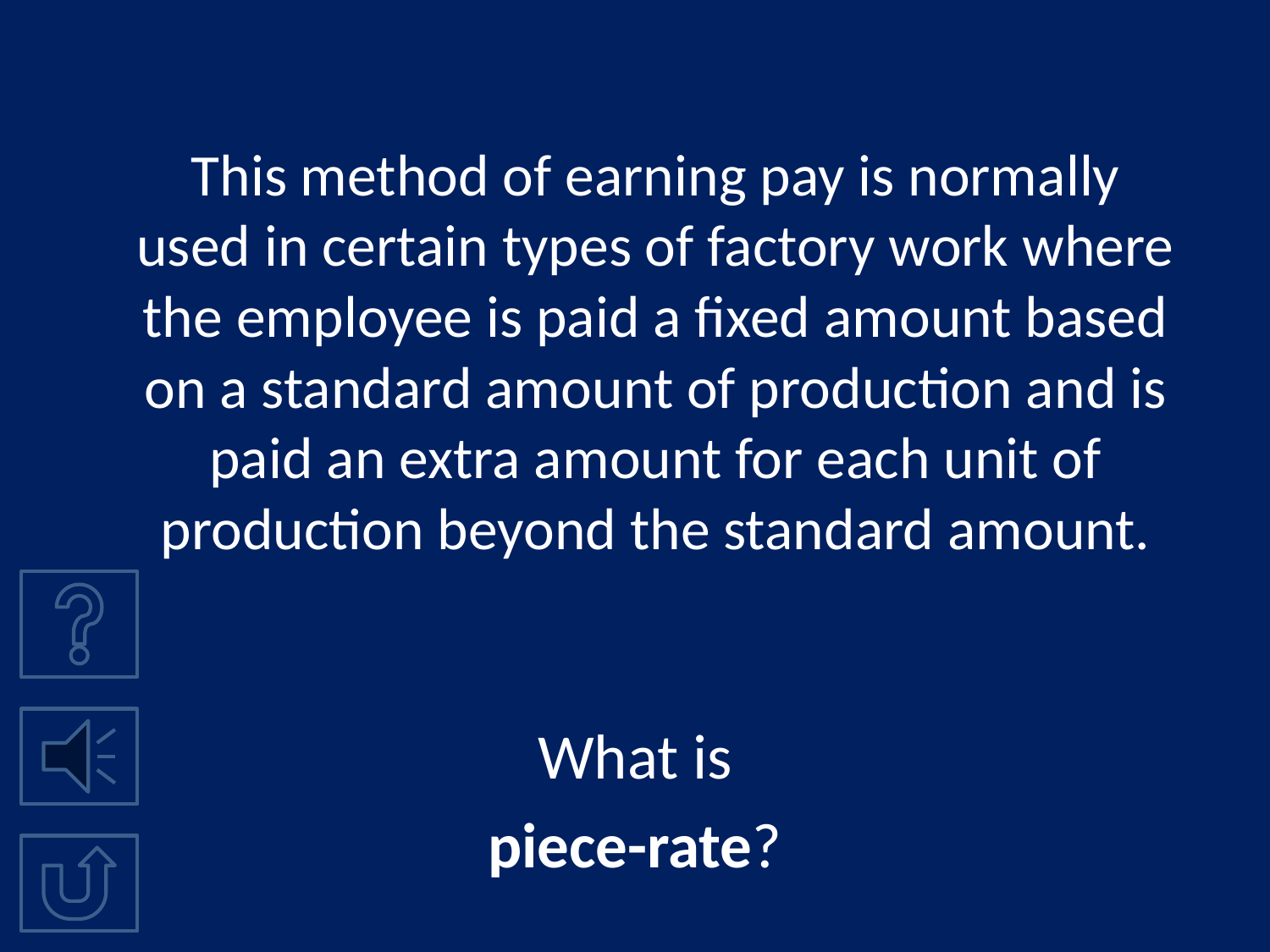

# This method of earning pay is normally used in certain types of factory work where the employee is paid a fixed amount based on a standard amount of production and is paid an extra amount for each unit of production beyond the standard amount.

What is
piece-rate?